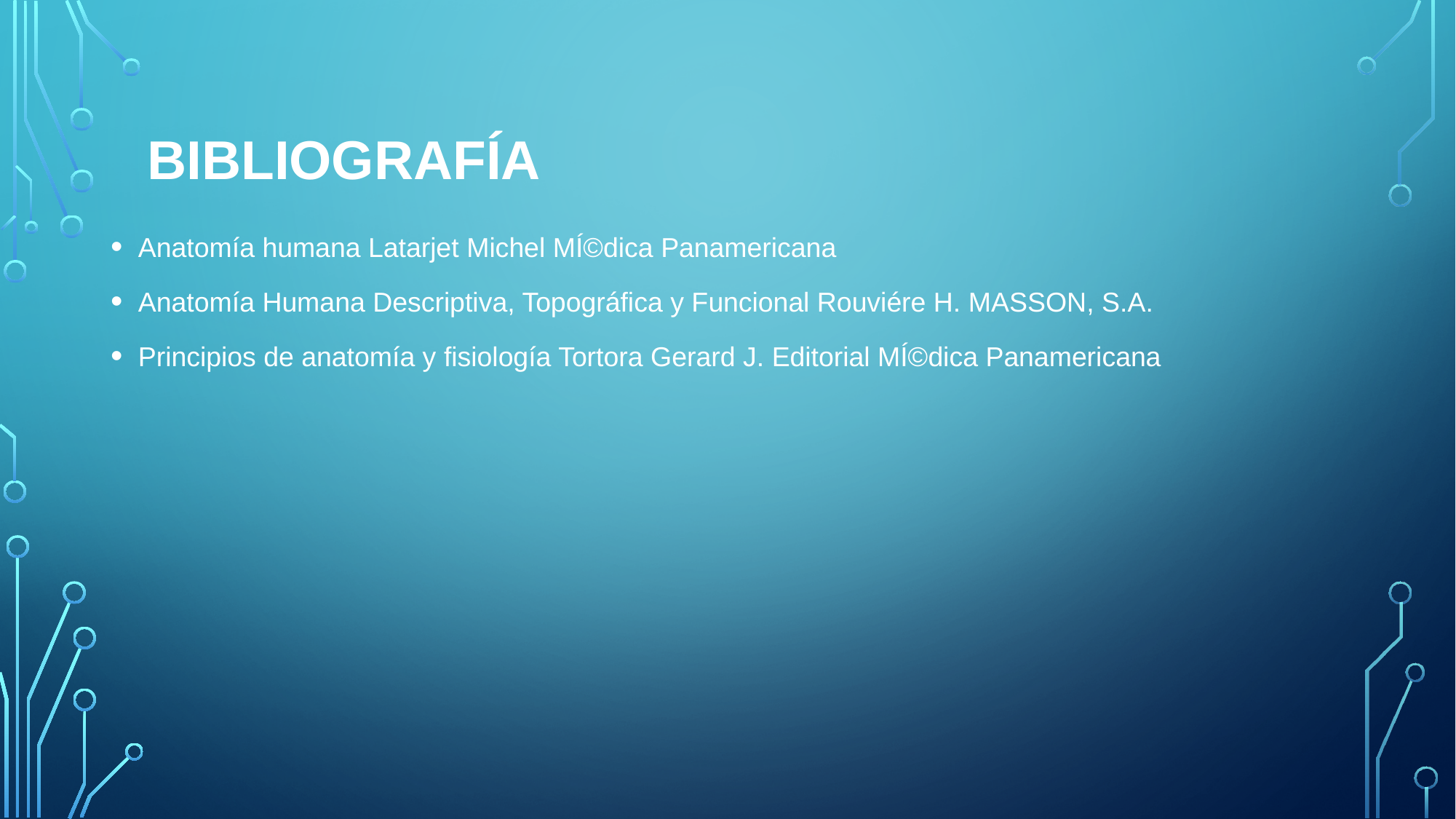

# BIBLIOGRAFÍA
Anatomía humana Latarjet Michel MÍ©dica Panamericana
Anatomía Humana Descriptiva, Topográfica y Funcional Rouviére H. MASSON, S.A.
Principios de anatomía y fisiología Tortora Gerard J. Editorial MÍ©dica Panamericana